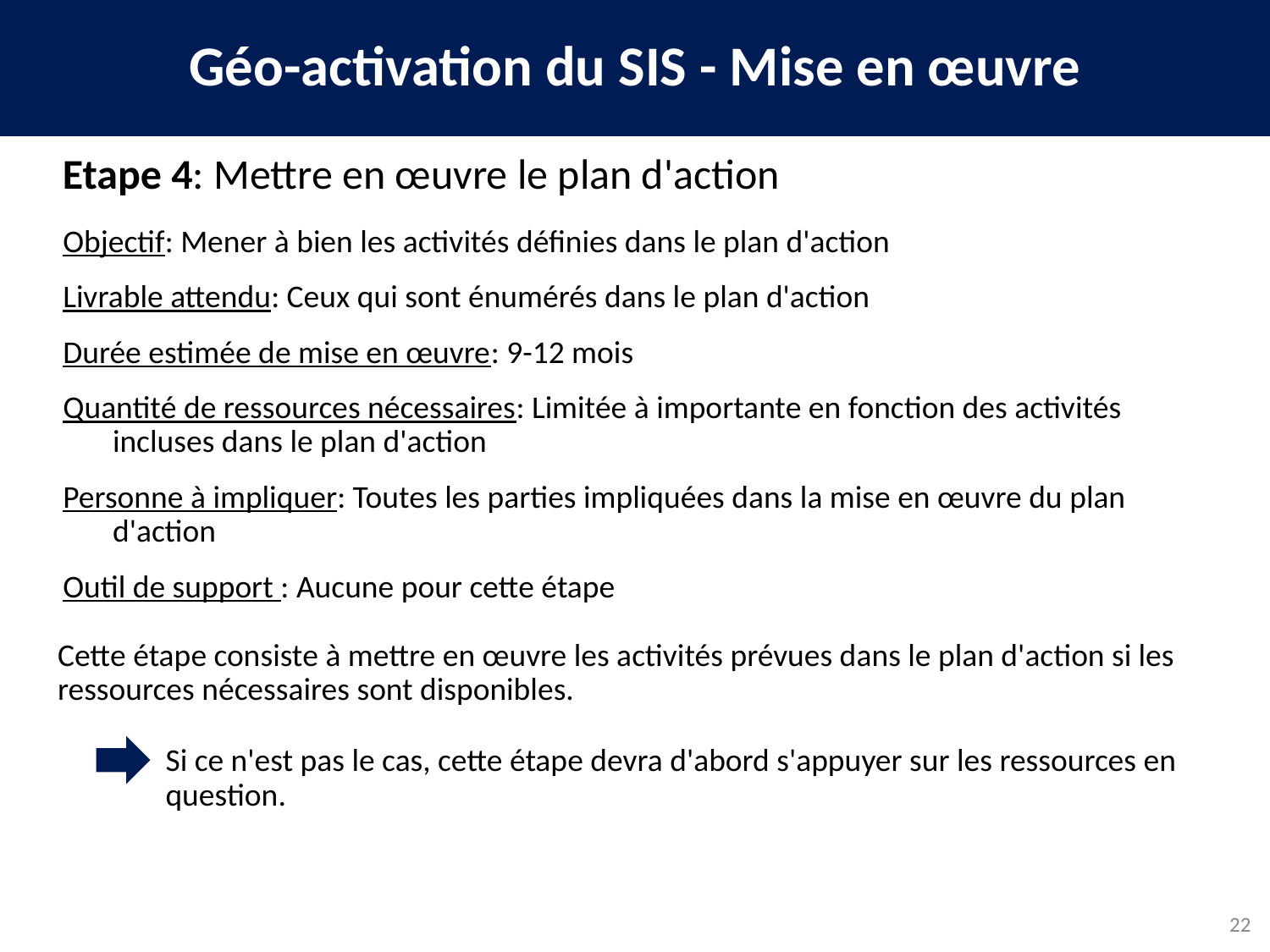

Géo-activation du SIS - Mise en œuvre
Etape 4: Mettre en œuvre le plan d'action
Objectif: Mener à bien les activités définies dans le plan d'action
Livrable attendu: Ceux qui sont énumérés dans le plan d'action
Durée estimée de mise en œuvre: 9-12 mois
Quantité de ressources nécessaires: Limitée à importante en fonction des activités incluses dans le plan d'action
Personne à impliquer: Toutes les parties impliquées dans la mise en œuvre du plan d'action
Outil de support : Aucune pour cette étape
Cette étape consiste à mettre en œuvre les activités prévues dans le plan d'action si les ressources nécessaires sont disponibles.

Si ce n'est pas le cas, cette étape devra d'abord s'appuyer sur les ressources en question.
22